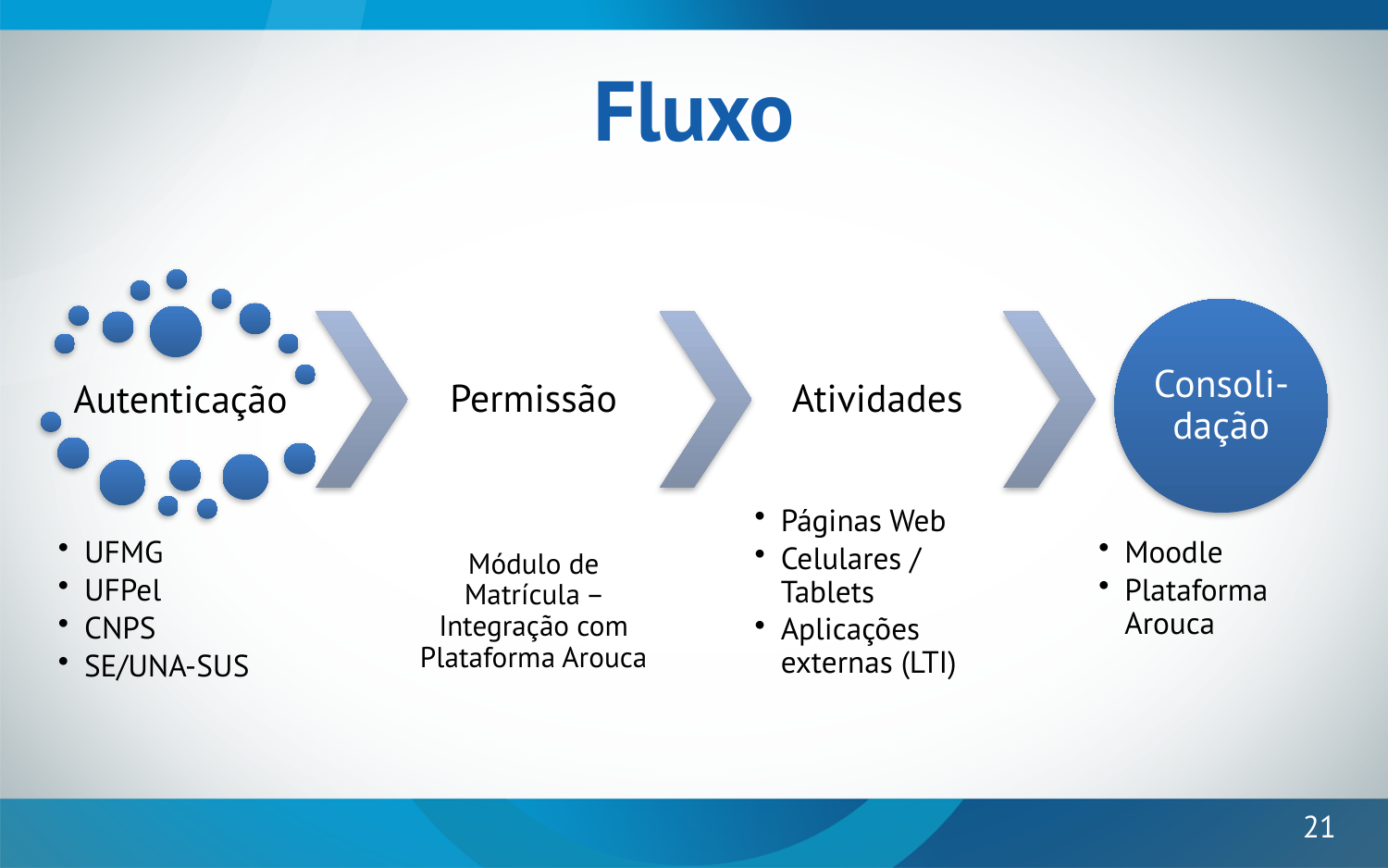

# Fluxo
Autenticação
UFMG
UFPel
CNPS
SE/UNA-SUS
Permissão
Módulo de Matrícula – Integração com Plataforma Arouca
Atividades
Páginas Web
Celulares / Tablets
Aplicações externas (LTI)
Consoli-dação
Moodle
Plataforma Arouca
21